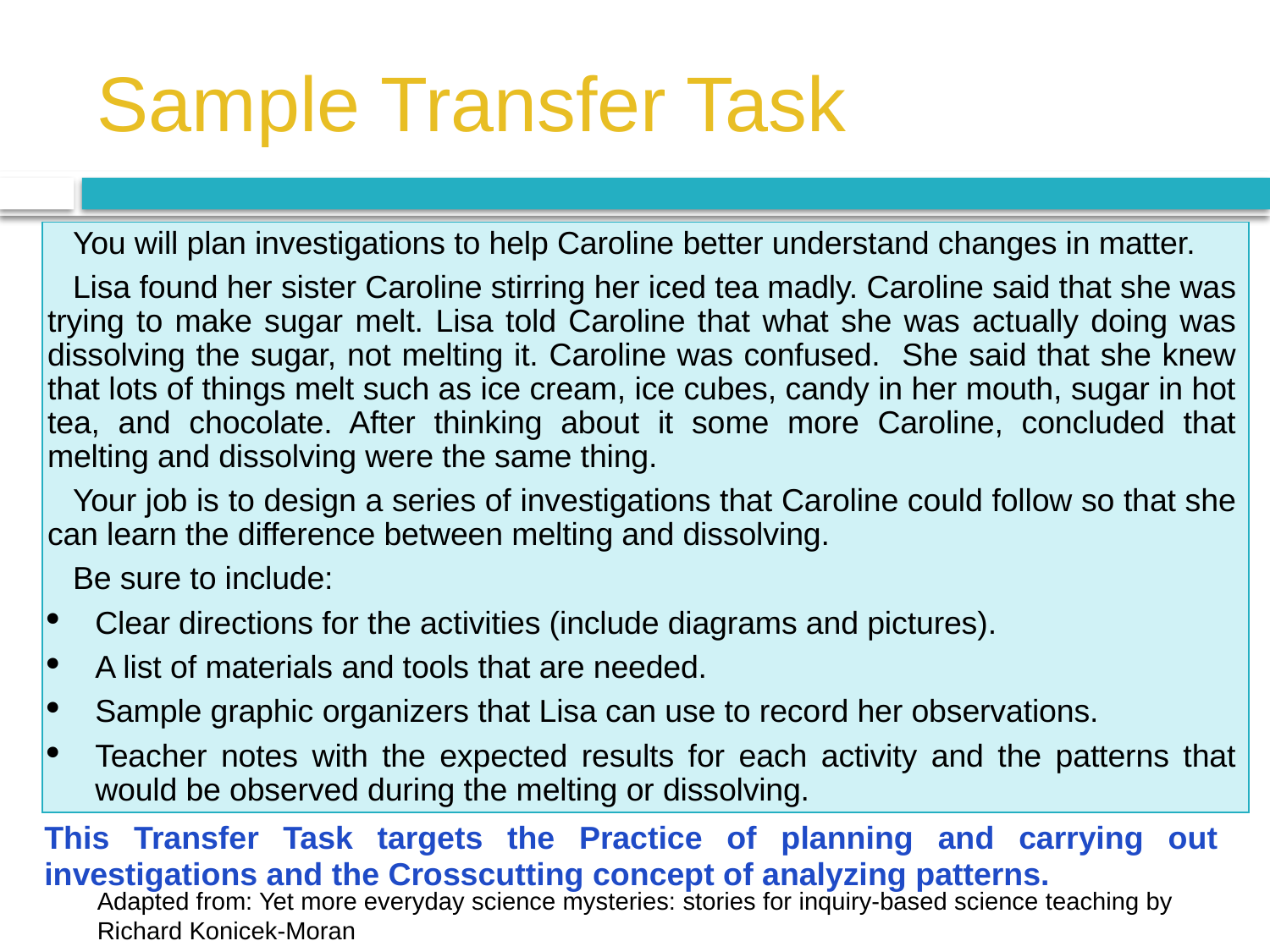

# Sample Transfer Task
| You will plan investigations to help Caroline better understand changes in matter. Lisa found her sister Caroline stirring her iced tea madly. Caroline said that she was trying to make sugar melt. Lisa told Caroline that what she was actually doing was dissolving the sugar, not melting it. Caroline was confused. She said that she knew that lots of things melt such as ice cream, ice cubes, candy in her mouth, sugar in hot tea, and chocolate. After thinking about it some more Caroline, concluded that melting and dissolving were the same thing. Your job is to design a series of investigations that Caroline could follow so that she can learn the difference between melting and dissolving. Be sure to include: Clear directions for the activities (include diagrams and pictures). A list of materials and tools that are needed. Sample graphic organizers that Lisa can use to record her observations. Teacher notes with the expected results for each activity and the patterns that would be observed during the melting or dissolving. |
| --- |
This Transfer Task targets the Practice of planning and carrying out investigations and the Crosscutting concept of analyzing patterns.
Adapted from: Yet more everyday science mysteries: stories for inquiry-based science teaching by Richard Konicek-Moran